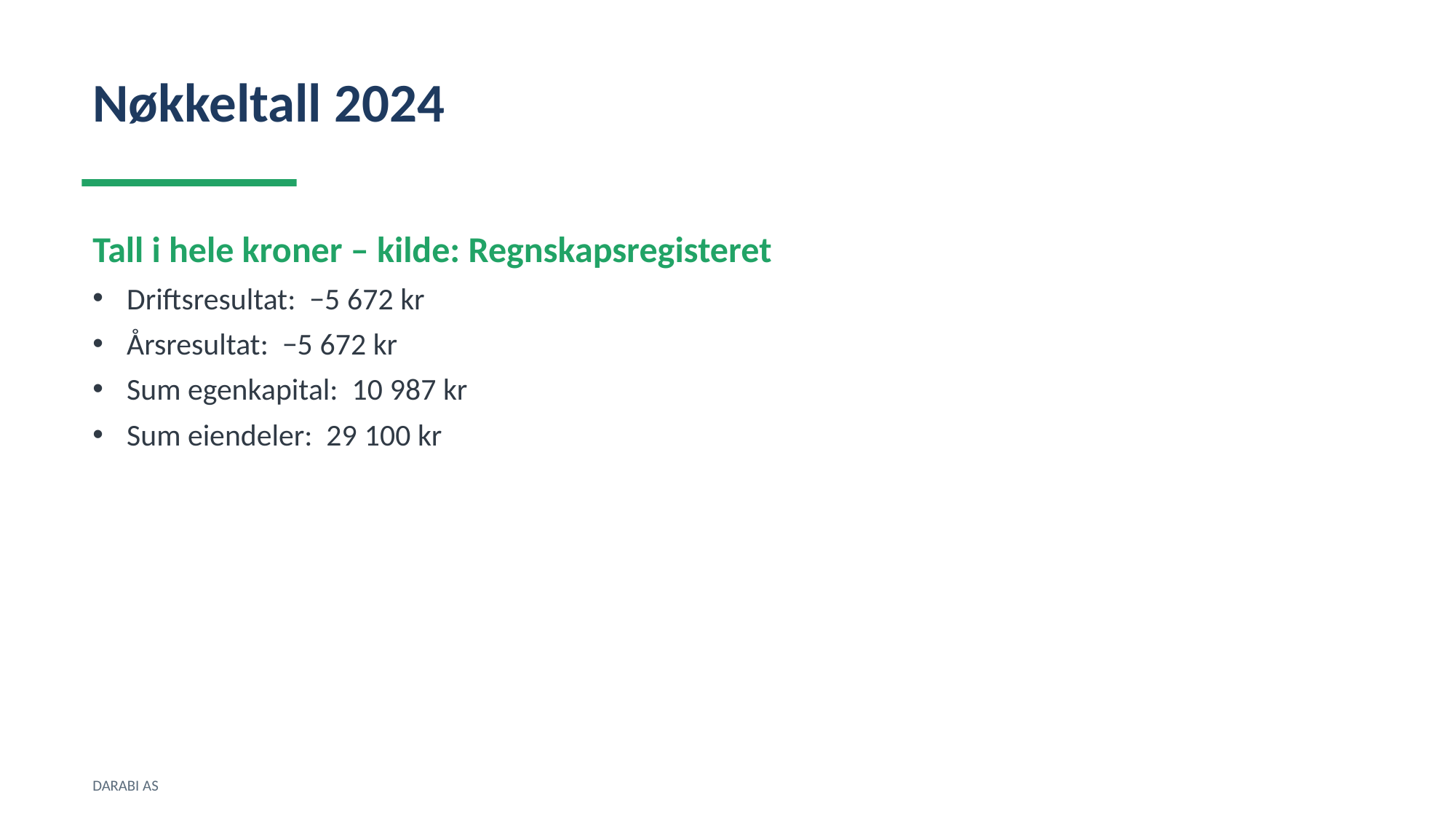

Nøkkeltall 2024

Tall i hele kroner – kilde: Regnskapsregisteret
Driftsresultat:  −5 672 kr
Årsresultat:  −5 672 kr
Sum egenkapital:  10 987 kr
Sum eiendeler:  29 100 kr
DARABI AS